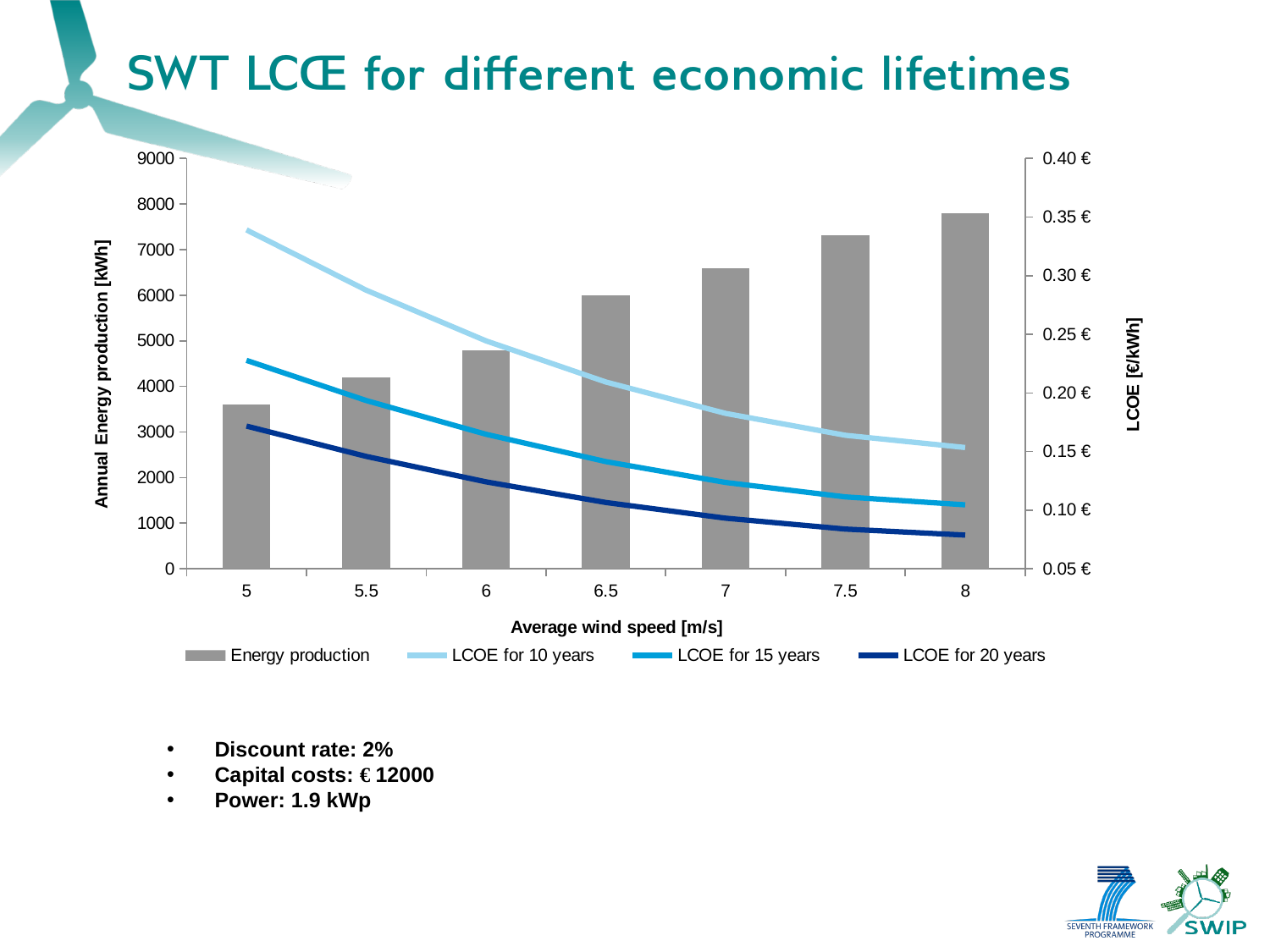

SWT LCOE for different economic lifetimes

### Chart

| Category |  |  |  |  |
|---|---|---|---|---|
| 5 | 3600.0 | 0.33909999999999985 | 0.22779999999999978 | 0.17169999999999996 |
| 5.5 | 4200.0 | 0.28764999999999996 | 0.1934999999999999 | 0.14582499999999998 |
| 6 | 4800.0 | 0.24439999999999995 | 0.16469999999999985 | 0.12409999999999999 |
| 6.5 | 6000.0 | 0.20934999999999993 | 0.14139999999999997 | 0.10652500000000009 |
| 7 | 6600.0 | 0.1825000000000001 | 0.12359999999999971 | 0.09310000000000007 |
| 7.5 | 7320.0 | 0.16385000000000005 | 0.11129999999999973 | 0.08382499999999993 |
| 8 | 7800.0 | 0.15339999999999998 | 0.10449999999999982 | 0.07869999999999999 |
Discount rate: 2%
Capital costs: € 12000
Power: 1.9 kWp